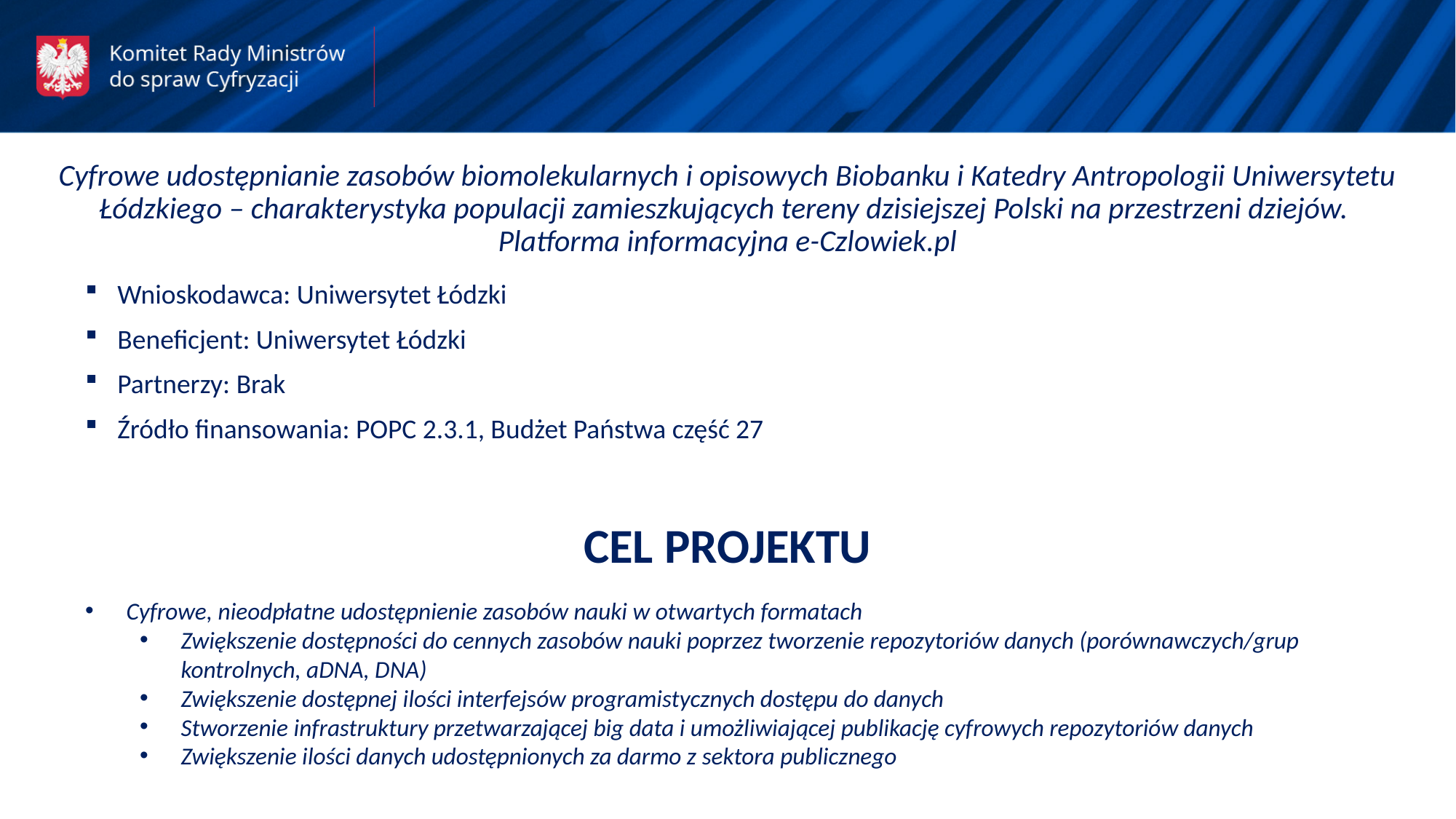

Cyfrowe udostępnianie zasobów biomolekularnych i opisowych Biobanku i Katedry Antropologii Uniwersytetu Łódzkiego – charakterystyka populacji zamieszkujących tereny dzisiejszej Polski na przestrzeni dziejów.  Platforma informacyjna e-Czlowiek.pl
Wnioskodawca: Uniwersytet Łódzki
Beneficjent: Uniwersytet Łódzki
Partnerzy: Brak
Źródło finansowania: POPC 2.3.1, Budżet Państwa część 27

CEL PROJEKTU
Cyfrowe, nieodpłatne udostępnienie zasobów nauki w otwartych formatach
Zwiększenie dostępności do cennych zasobów nauki poprzez tworzenie repozytoriów danych (porównawczych/grup kontrolnych, aDNA, DNA)
Zwiększenie dostępnej ilości interfejsów programistycznych dostępu do danych
Stworzenie infrastruktury przetwarzającej big data i umożliwiającej publikację cyfrowych repozytoriów danych
Zwiększenie ilości danych udostępnionych za darmo z sektora publicznego